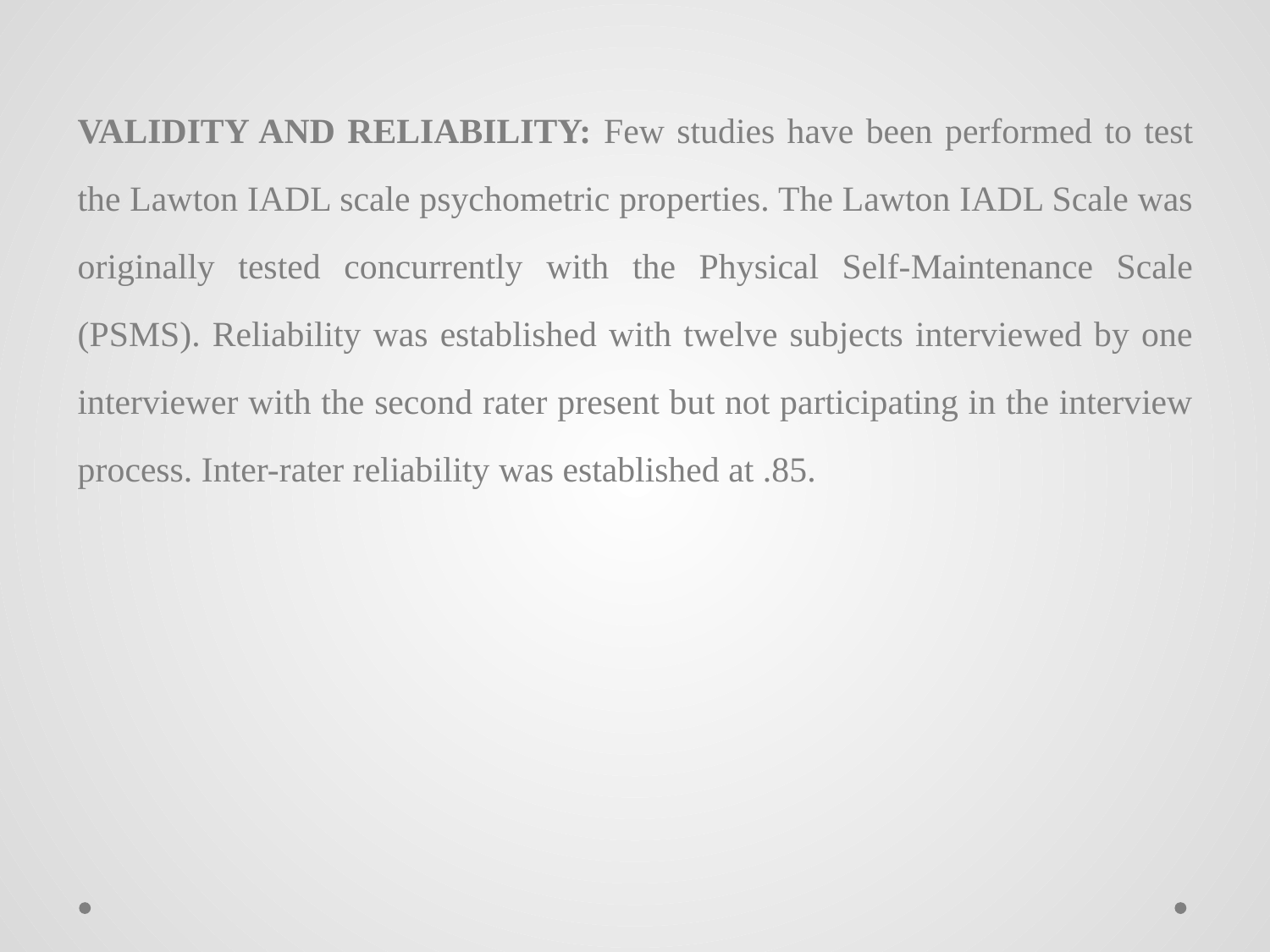

VALIDITY AND RELIABILITY: Few studies have been performed to test the Lawton IADL scale psychometric properties. The Lawton IADL Scale was originally tested concurrently with the Physical Self-Maintenance Scale (PSMS). Reliability was established with twelve subjects interviewed by one interviewer with the second rater present but not participating in the interview process. Inter-rater reliability was established at .85.